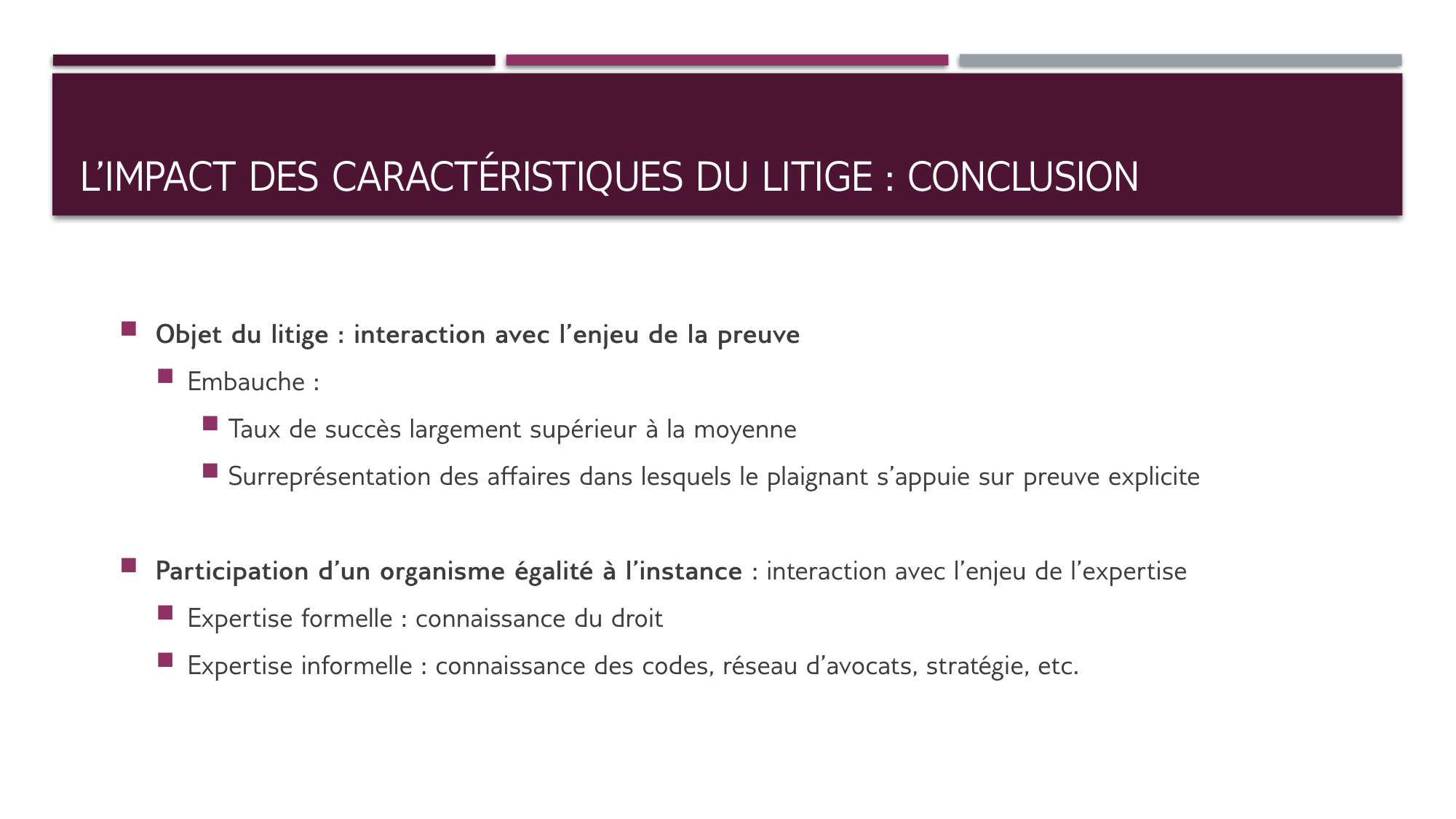

# L’impact des caractéristiques du litige : conclusion
Objet du litige : interaction avec l’enjeu de la preuve
Embauche :
Taux de succès largement supérieur à la moyenne
Surreprésentation des affaires dans lesquels le plaignant s’appuie sur preuve explicite

Participation d’un organisme égalité à l’instance : interaction avec l’enjeu de l’expertise
Expertise formelle : connaissance du droit
Expertise informelle : connaissance des codes, réseau d’avocats, stratégie, etc.